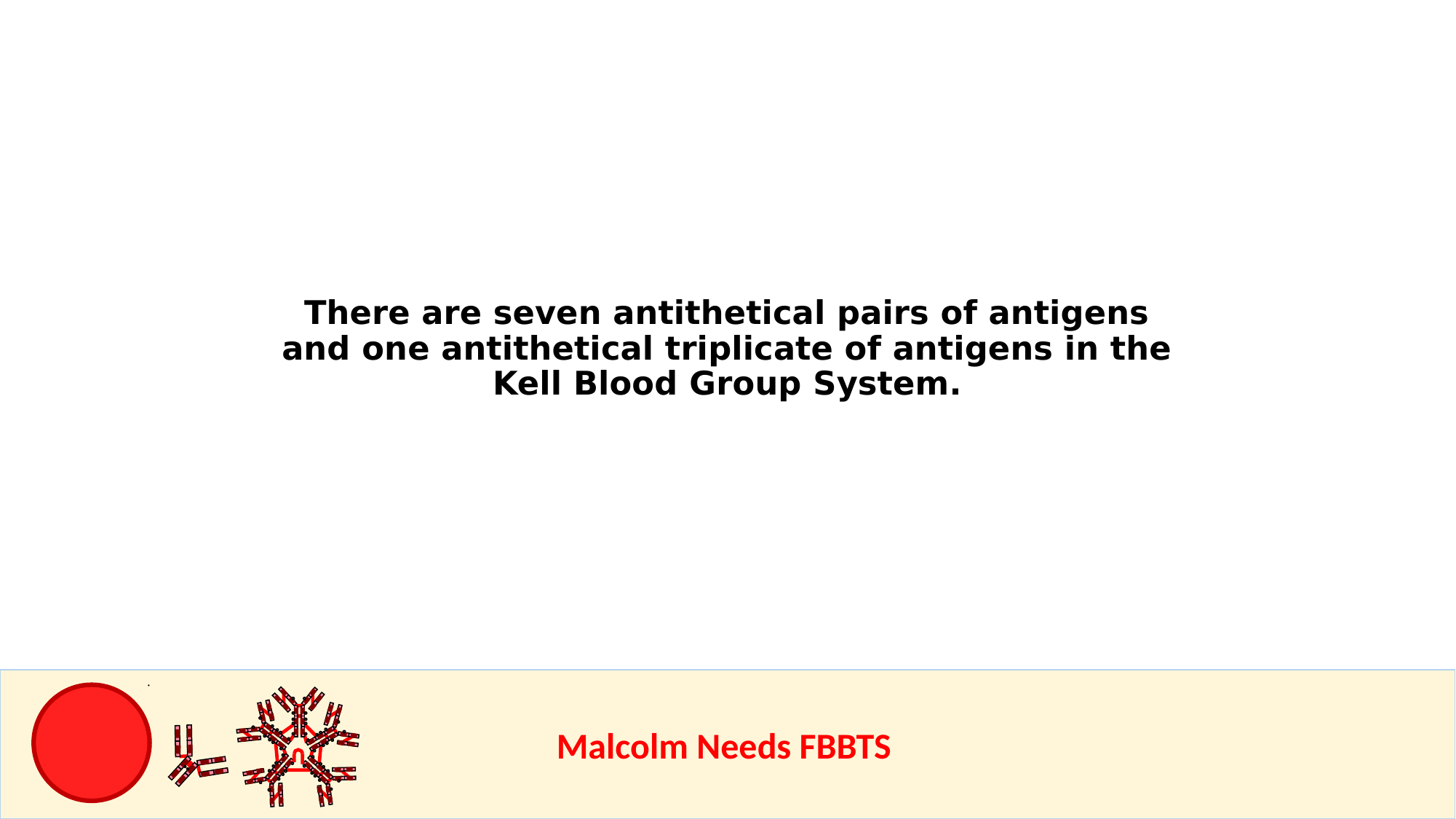

There are seven antithetical pairs of antigens and one antithetical triplicate of antigens in the Kell Blood Group System.
					Malcolm Needs FBBTS